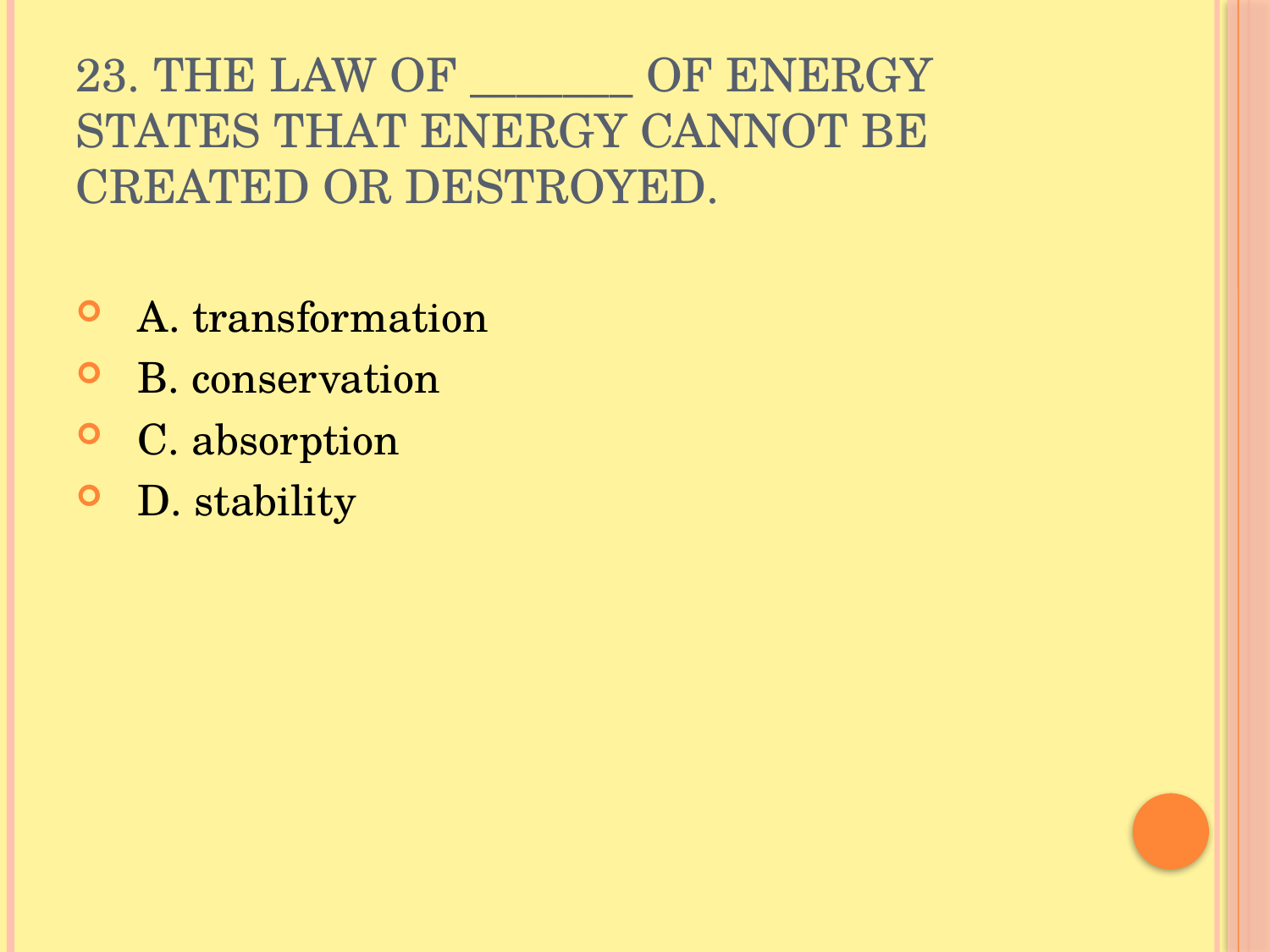

# 23. The law of _______ of energy states that energy cannot be created or destroyed.

  A. transformation
  B. conservation
  C. absorption
  D. stability